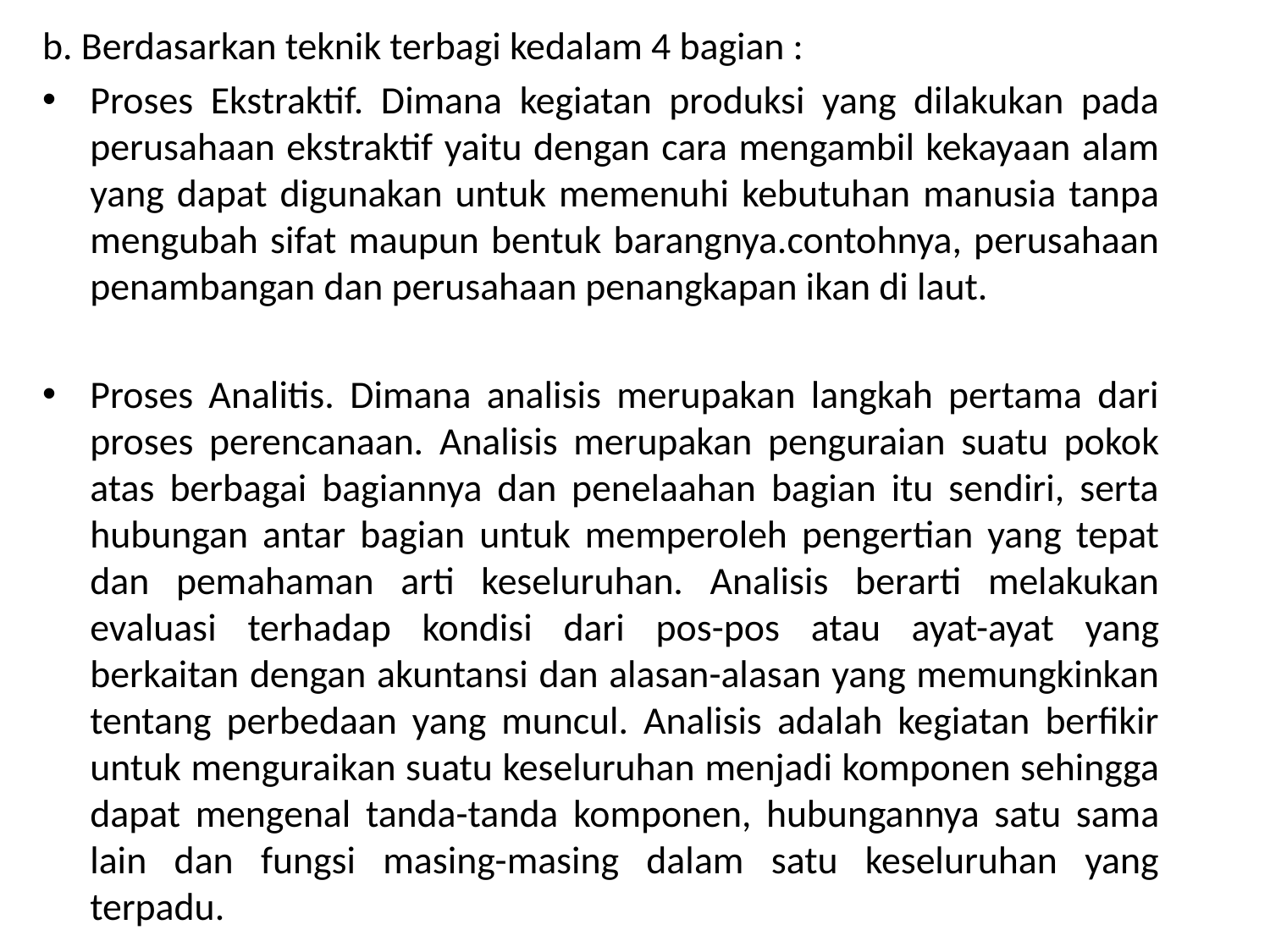

b. Berdasarkan teknik terbagi kedalam 4 bagian :
Proses Ekstraktif. Dimana kegiatan produksi yang dilakukan pada perusahaan ekstraktif yaitu dengan cara mengambil kekayaan alam yang dapat digunakan untuk memenuhi kebutuhan manusia tanpa mengubah sifat maupun bentuk barangnya.contohnya, perusahaan penambangan dan perusahaan penangkapan ikan di laut.

Proses Analitis. Dimana analisis merupakan langkah pertama dari proses perencanaan. Analisis merupakan penguraian suatu pokok atas berbagai bagiannya dan penelaahan bagian itu sendiri, serta hubungan antar bagian untuk memperoleh pengertian yang tepat dan pemahaman arti keseluruhan. Analisis berarti melakukan evaluasi terhadap kondisi dari pos-pos atau ayat-ayat yang berkaitan dengan akuntansi dan alasan-alasan yang memungkinkan tentang perbedaan yang muncul. Analisis adalah kegiatan berfikir untuk menguraikan suatu keseluruhan menjadi komponen sehingga dapat mengenal tanda-tanda komponen, hubungannya satu sama lain dan fungsi masing-masing dalam satu keseluruhan yang terpadu.